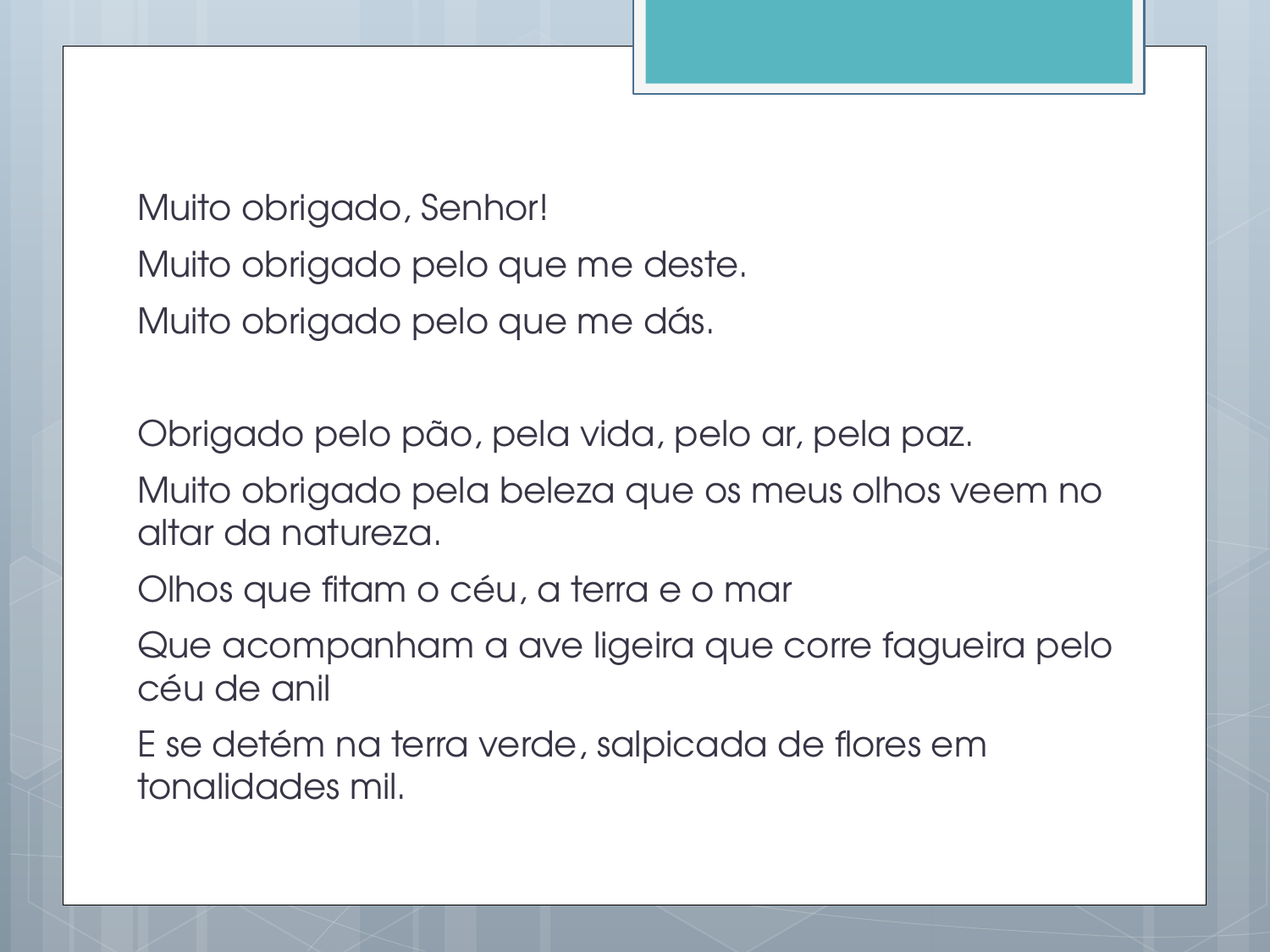

Muito obrigado, Senhor!
Muito obrigado pelo que me deste.
Muito obrigado pelo que me dás.

Obrigado pelo pão, pela vida, pelo ar, pela paz.
Muito obrigado pela beleza que os meus olhos veem no altar da natureza.
Olhos que fitam o céu, a terra e o mar
Que acompanham a ave ligeira que corre fagueira pelo céu de anil
E se detém na terra verde, salpicada de flores em tonalidades mil.